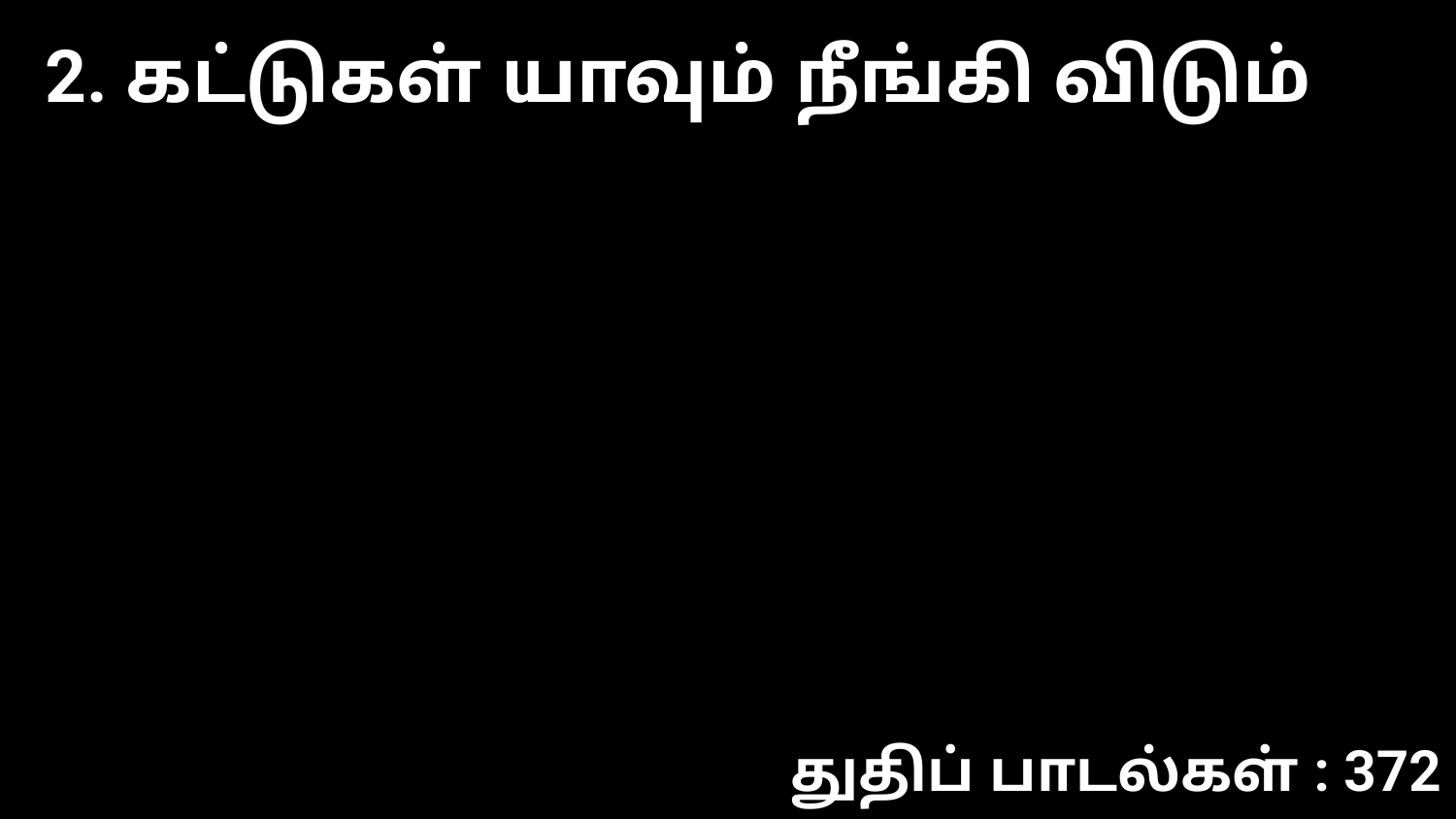

2. கட்டுகள் யாவும் நீங்கி விடும்
துதிப் பாடல்கள் : 372